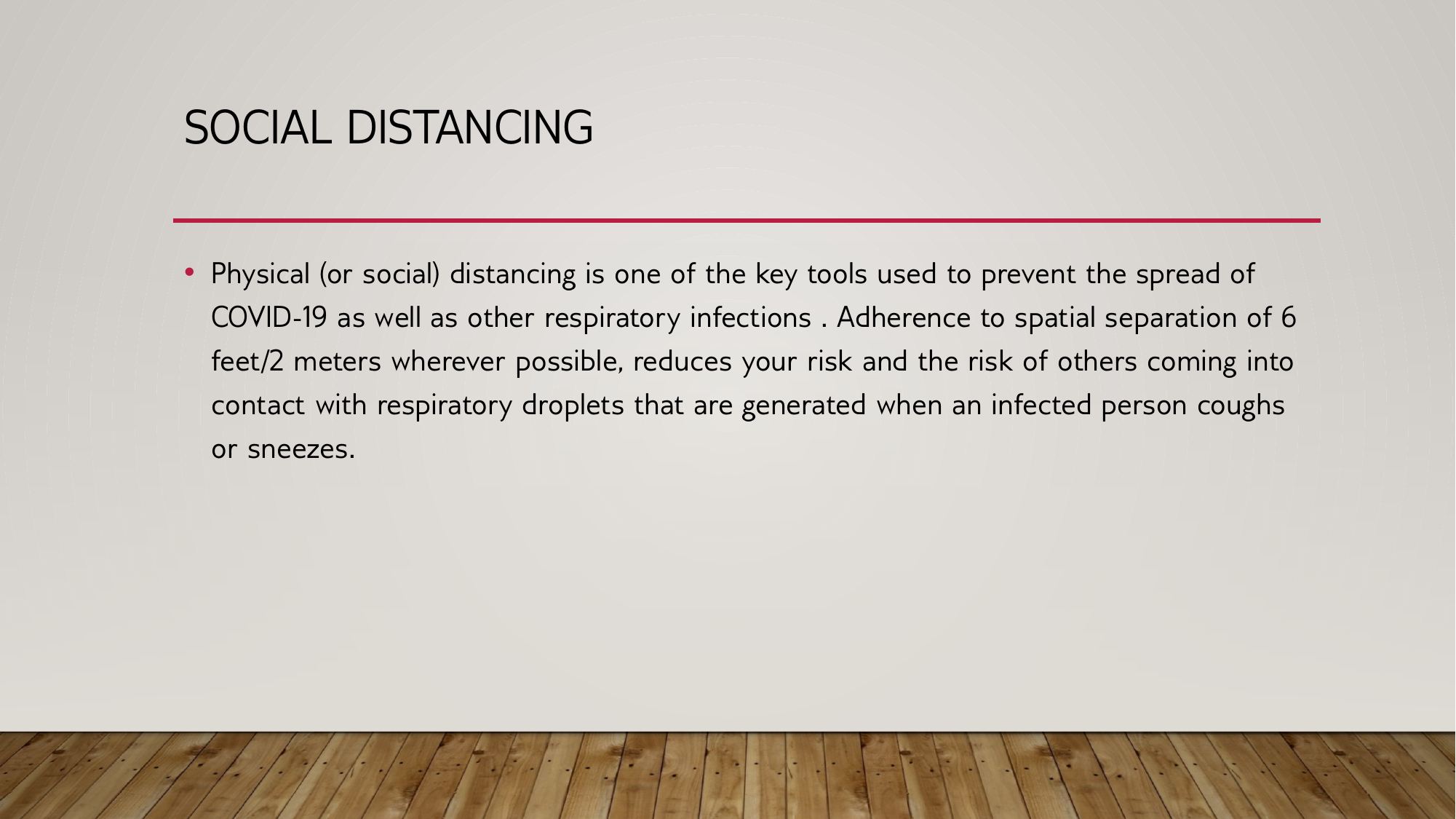

# Social Distancing
Physical (or social) distancing is one of the key tools used to prevent the spread of COVID-19 as well as other respiratory infections . Adherence to spatial separation of 6 feet/2 meters wherever possible, reduces your risk and the risk of others coming into contact with respiratory droplets that are generated when an infected person coughs or sneezes.